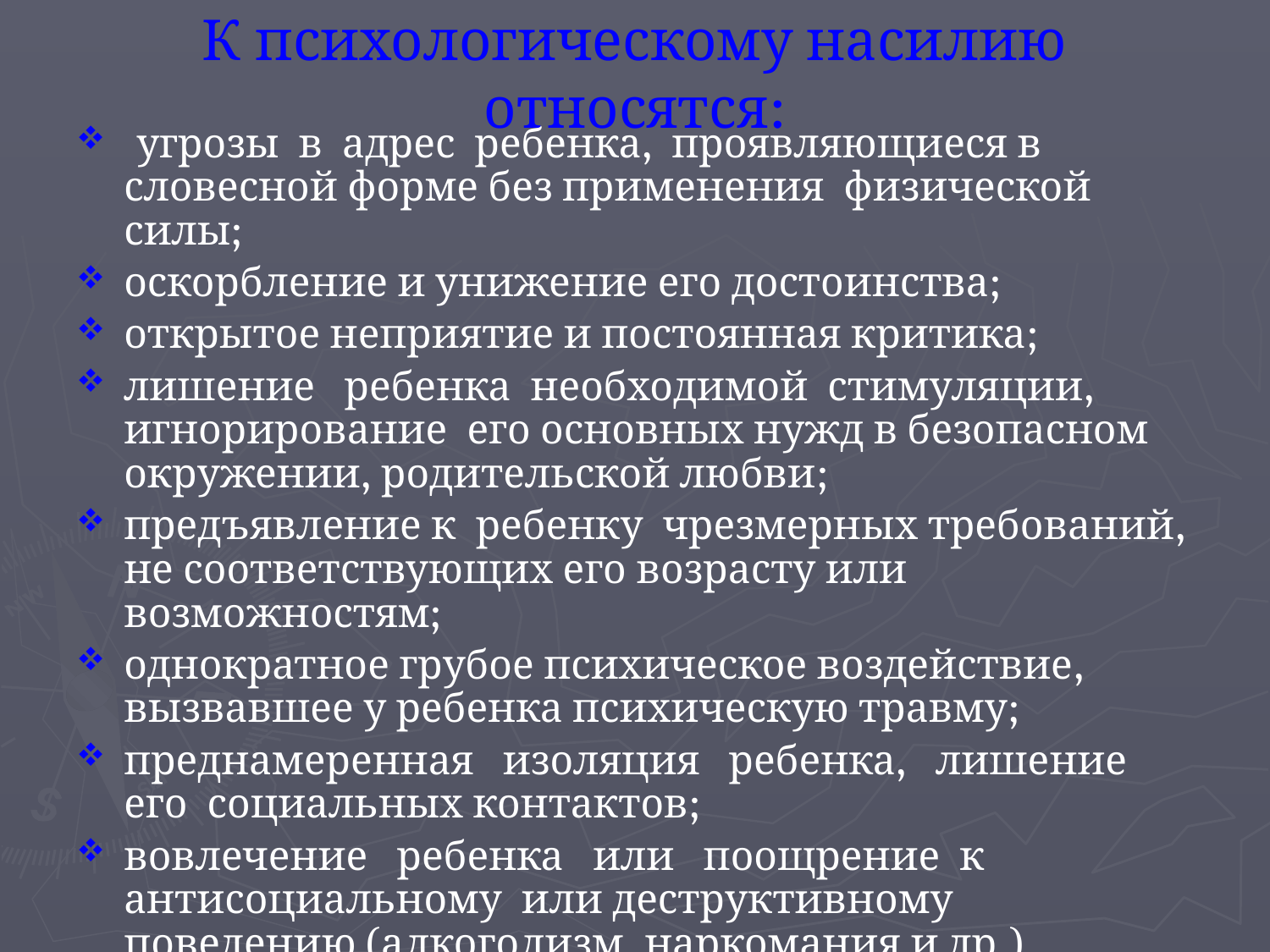

# К психологическому насилию относятся:
 угрозы  в  адрес  ребенка,  проявляющиеся в словесной форме без применения  физической  силы;
оскорбление и унижение его достоинства;
открытое неприятие и постоянная критика;
лишение   ребенка  необходимой  стимуляции,  игнорирование  его основных нужд в безопасном окружении, родительской любви;
предъявление к  ребенку  чрезмерных требований, не соответствующих его возрасту или возможностям;
однократное грубое психическое воздействие, вызвавшее у ребенка психическую травму;
преднамеренная   изоляция   ребенка,   лишение  его  социальных контактов;
вовлечение   ребенка   или   поощрение  к  антисоциальному  или деструктивному поведению (алкоголизм, наркомания и др.).